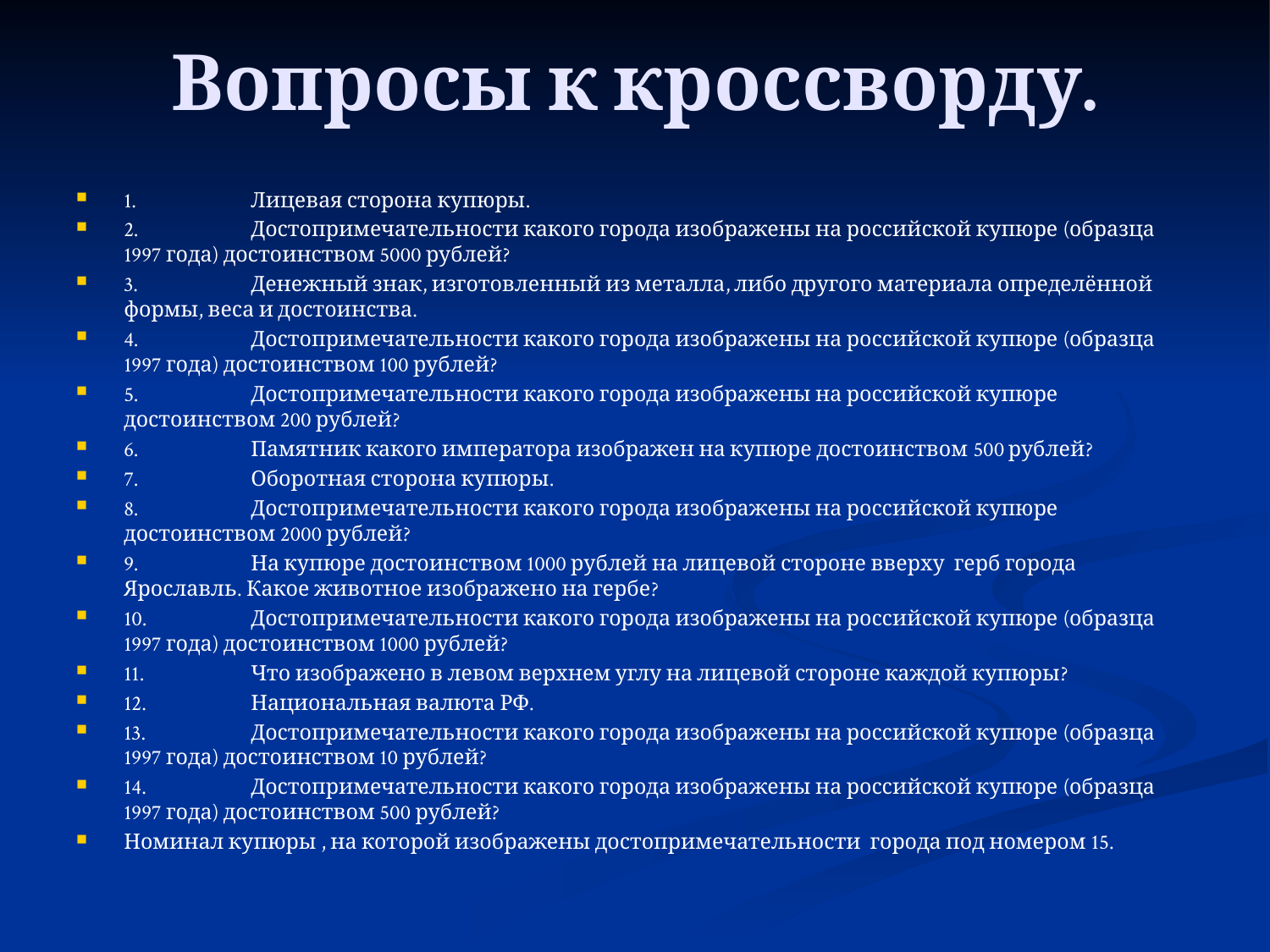

# Вопросы к кроссворду.
1.	Лицевая сторона купюры.
2.	Достопримечательности какого города изображены на российской купюре (образца 1997 года) достоинством 5000 рублей?
3.	Денежный знак, изготовленный из металла, либо другого материала определённой формы, веса и достоинства.
4.	Достопримечательности какого города изображены на российской купюре (образца 1997 года) достоинством 100 рублей?
5.	Достопримечательности какого города изображены на российской купюре достоинством 200 рублей?
6.	Памятник какого императора изображен на купюре достоинством 500 рублей?
7.	Оборотная сторона купюры.
8.	Достопримечательности какого города изображены на российской купюре достоинством 2000 рублей?
9.	На купюре достоинством 1000 рублей на лицевой стороне вверху  герб города Ярославль. Какое животное изображено на гербе?
10.	Достопримечательности какого города изображены на российской купюре (образца 1997 года) достоинством 1000 рублей?
11.	Что изображено в левом верхнем углу на лицевой стороне каждой купюры?
12.	Национальная валюта РФ.
13.	Достопримечательности какого города изображены на российской купюре (образца 1997 года) достоинством 10 рублей?
14.	Достопримечательности какого города изображены на российской купюре (образца 1997 года) достоинством 500 рублей?
Номинал купюры , на которой изображены достопримечательности  города под номером 15.